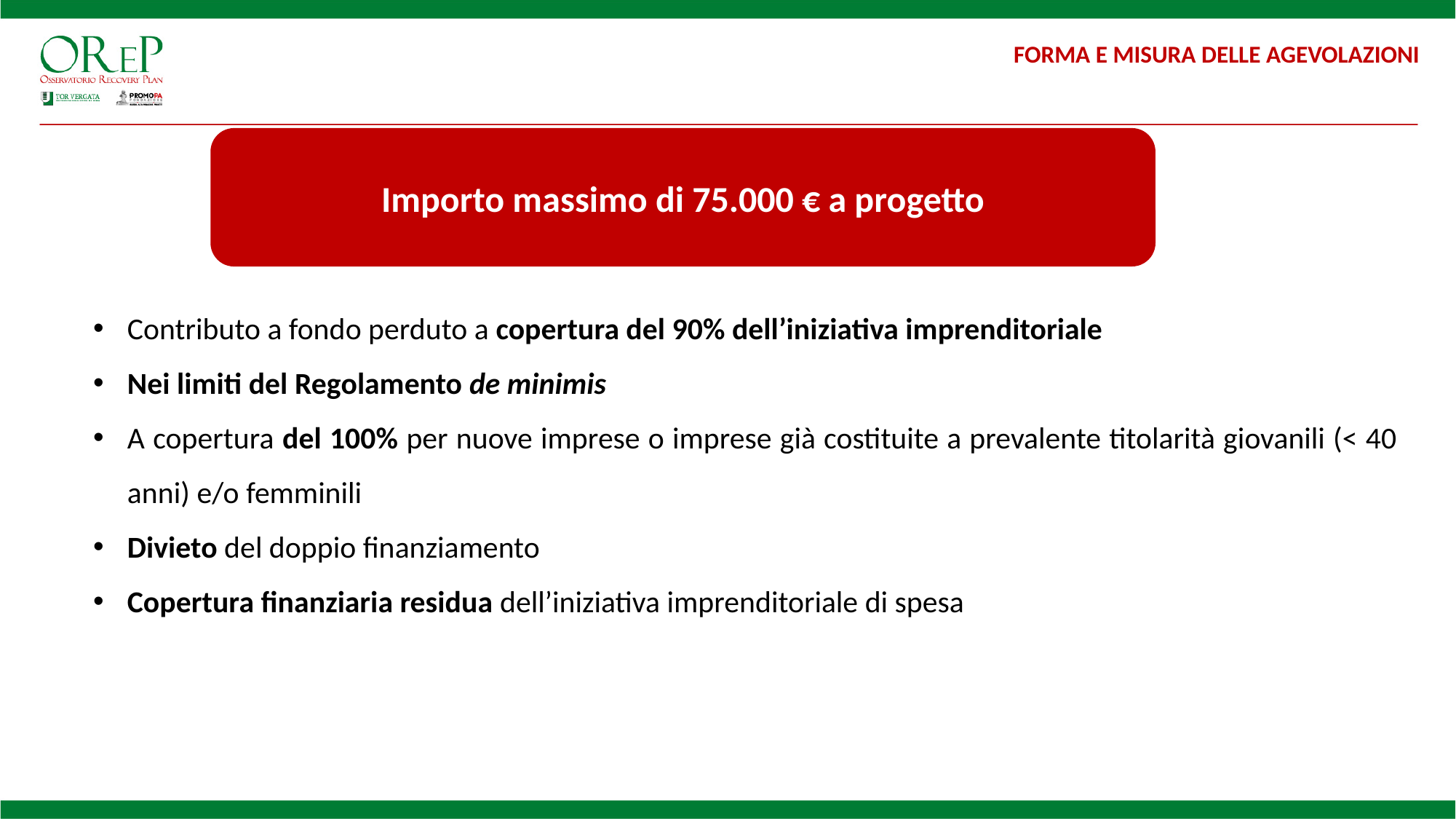

FORMA E MISURA DELLE AGEVOLAZIONI
Importo massimo di 75.000 € a progetto
Contributo a fondo perduto a copertura del 90% dell’iniziativa imprenditoriale
Nei limiti del Regolamento de minimis
A copertura del 100% per nuove imprese o imprese già costituite a prevalente titolarità giovanili (< 40 anni) e/o femminili
Divieto del doppio finanziamento
Copertura finanziaria residua dell’iniziativa imprenditoriale di spesa